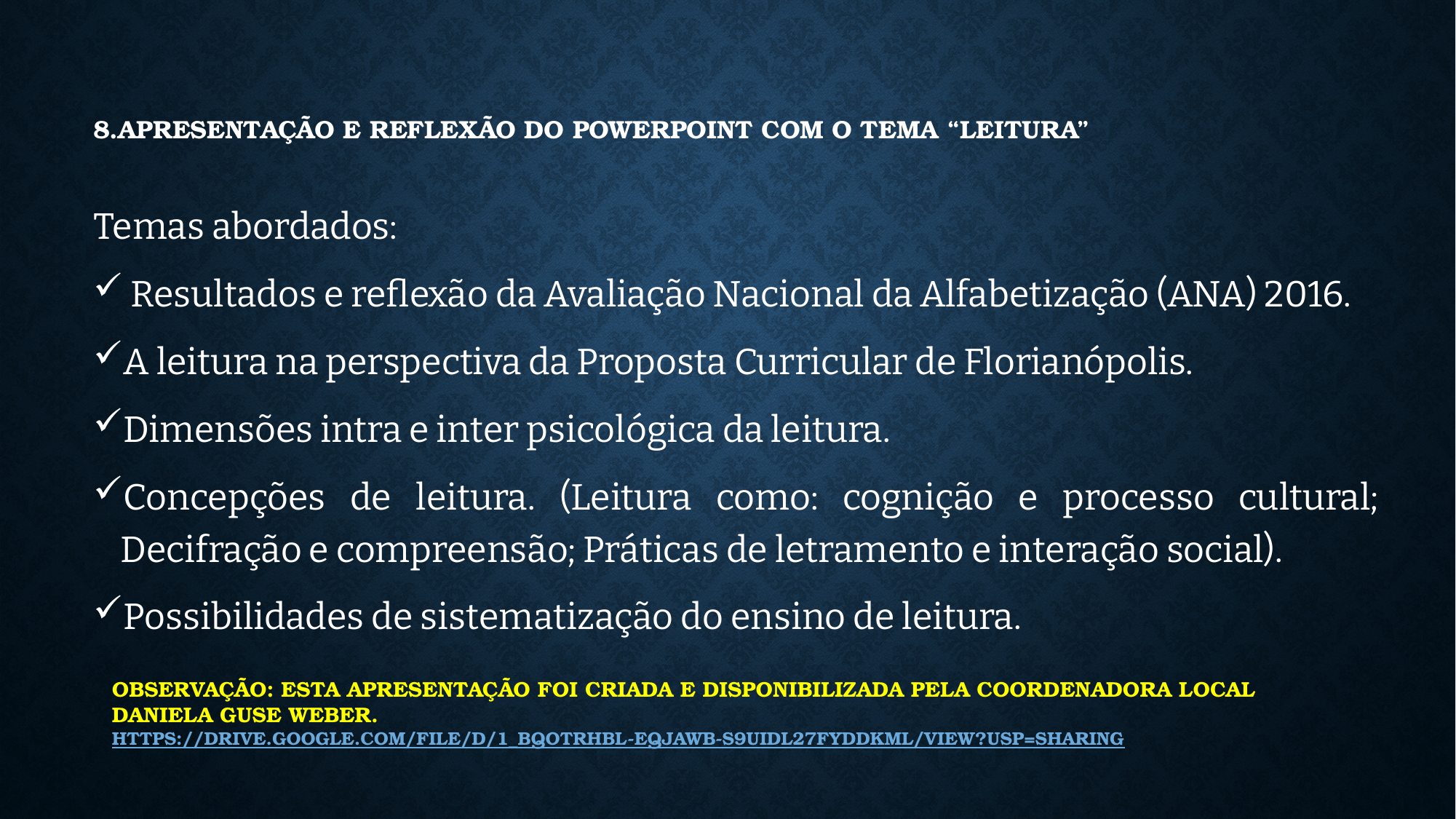

# 8.Apresentação e reflexão do powerpoint com o tema “Leitura”
Temas abordados:
 Resultados e reflexão da Avaliação Nacional da Alfabetização (ANA) 2016.
A leitura na perspectiva da Proposta Curricular de Florianópolis.
Dimensões intra e inter psicológica da leitura.
Concepções de leitura. (Leitura como: cognição e processo cultural; Decifração e compreensão; Práticas de letramento e interação social).
Possibilidades de sistematização do ensino de leitura.
Observação: Esta apresentação foi criada e disponibilizada pela Coordenadora local Daniela Guse Weber.
https://drive.google.com/file/d/1_bQOtrHBl-eQJAwB-S9uIdl27FydDkmL/view?usp=sharing